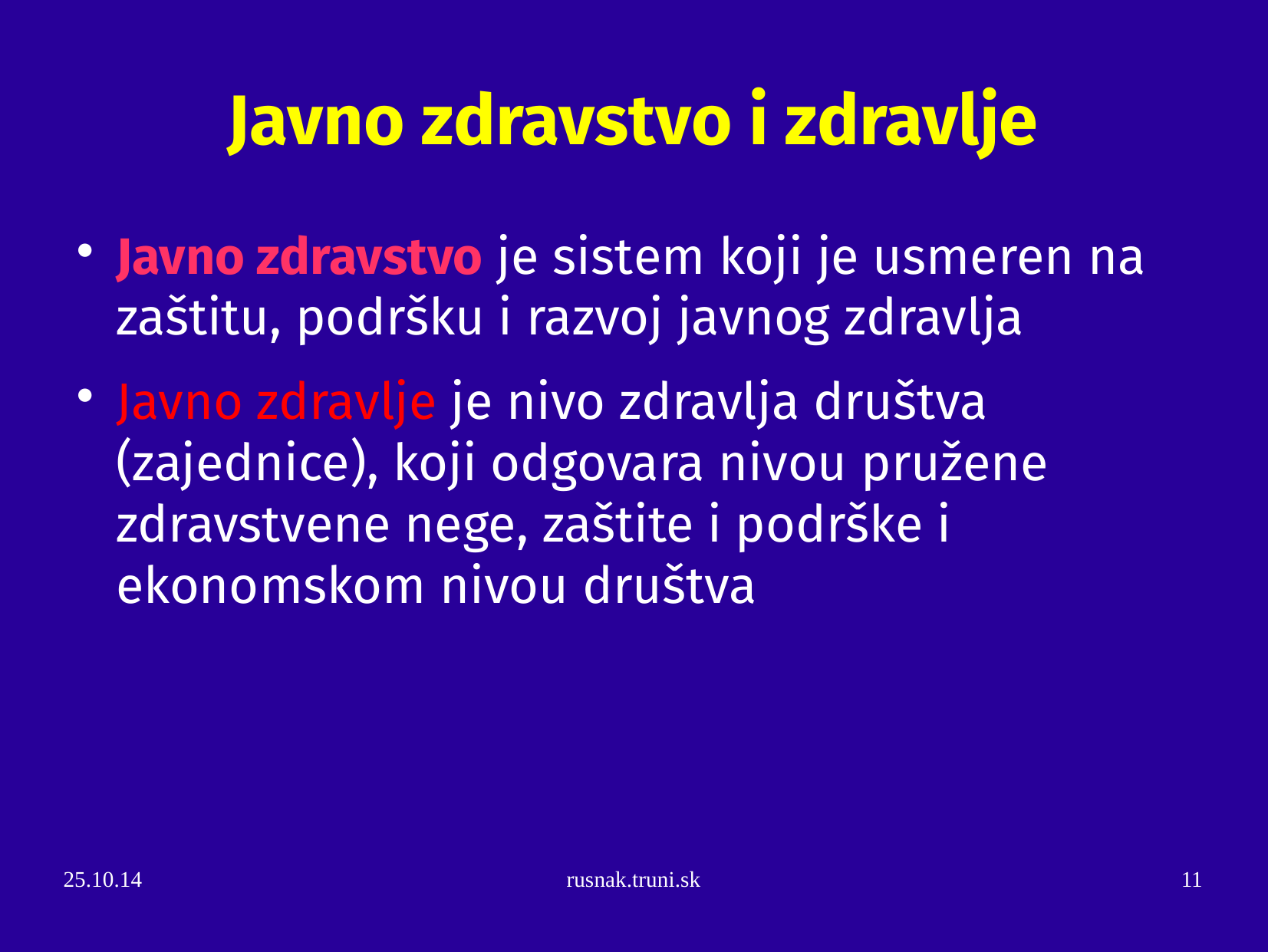

Javno zdravstvo i zdravlje
Javno zdravstvo je sistem koji je usmeren na zaštitu, podršku i razvoj javnog zdravlja
Javno zdravlje je nivo zdravlja društva (zajednice), koji odgovara nivou pružene zdravstvene nege, zaštite i podrške i ekonomskom nivou društva
25.10.14
rusnak.truni.sk
11